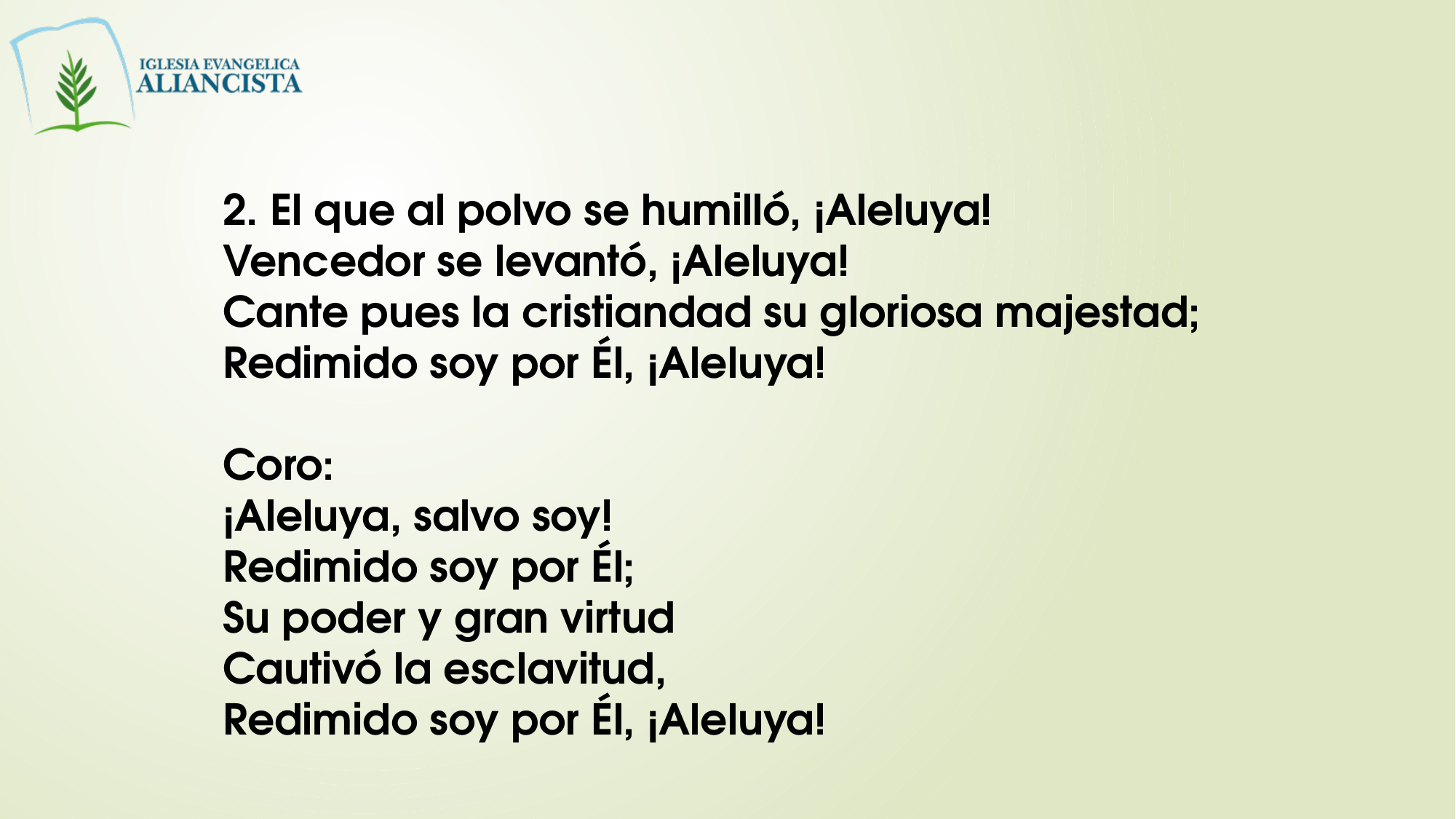

2. El que al polvo se humilló, ¡Aleluya!
Vencedor se levantó, ¡Aleluya!
Cante pues la cristiandad su gloriosa majestad;
Redimido soy por Él, ¡Aleluya!

Coro:
¡Aleluya, salvo soy!
Redimido soy por Él;
Su poder y gran virtud
Cautivó la esclavitud,
Redimido soy por Él, ¡Aleluya!